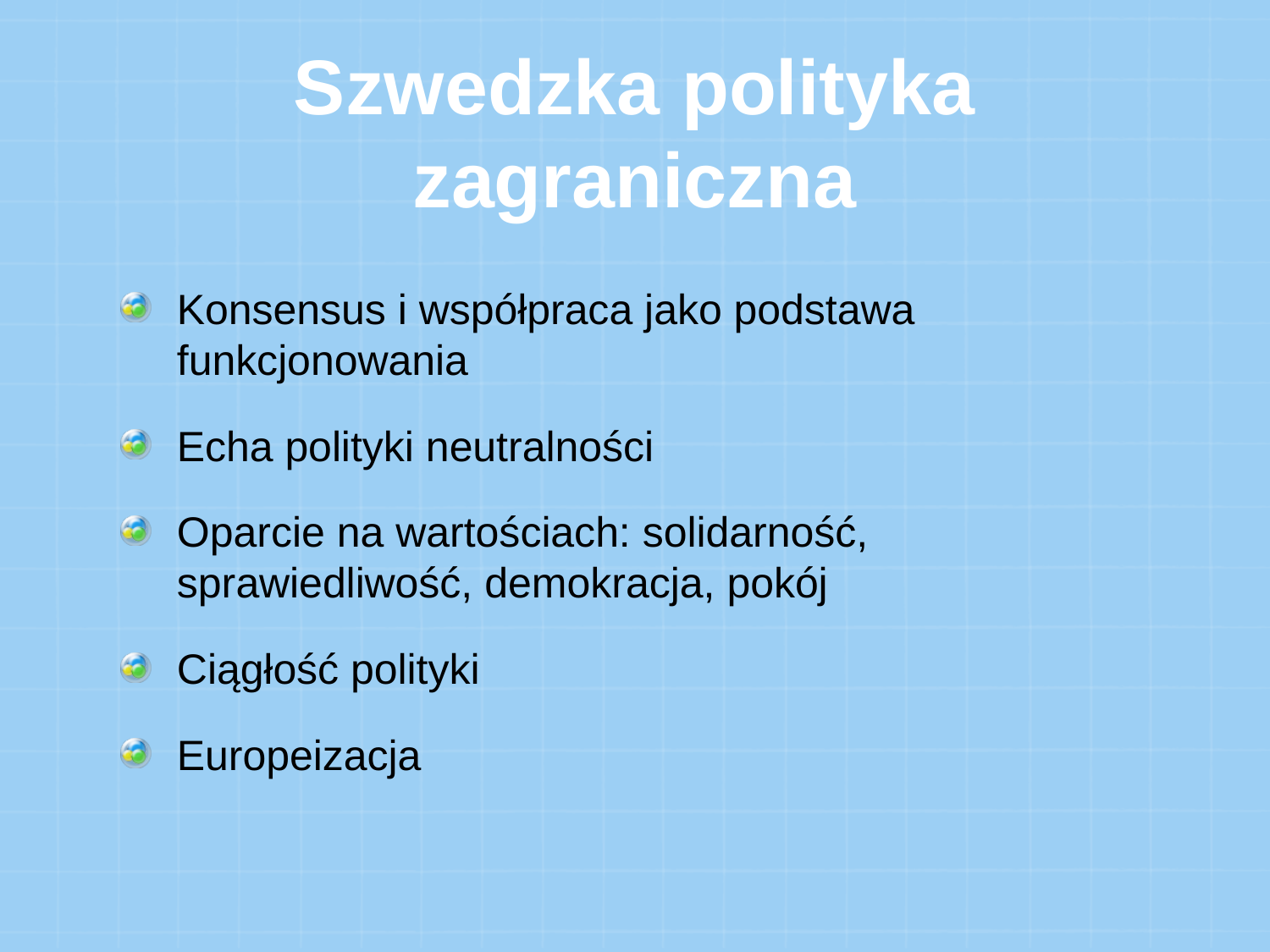

# Szwedzka polityka zagraniczna
Konsensus i współpraca jako podstawa funkcjonowania
Echa polityki neutralności
Oparcie na wartościach: solidarność, sprawiedliwość, demokracja, pokój
Ciągłość polityki
Europeizacja